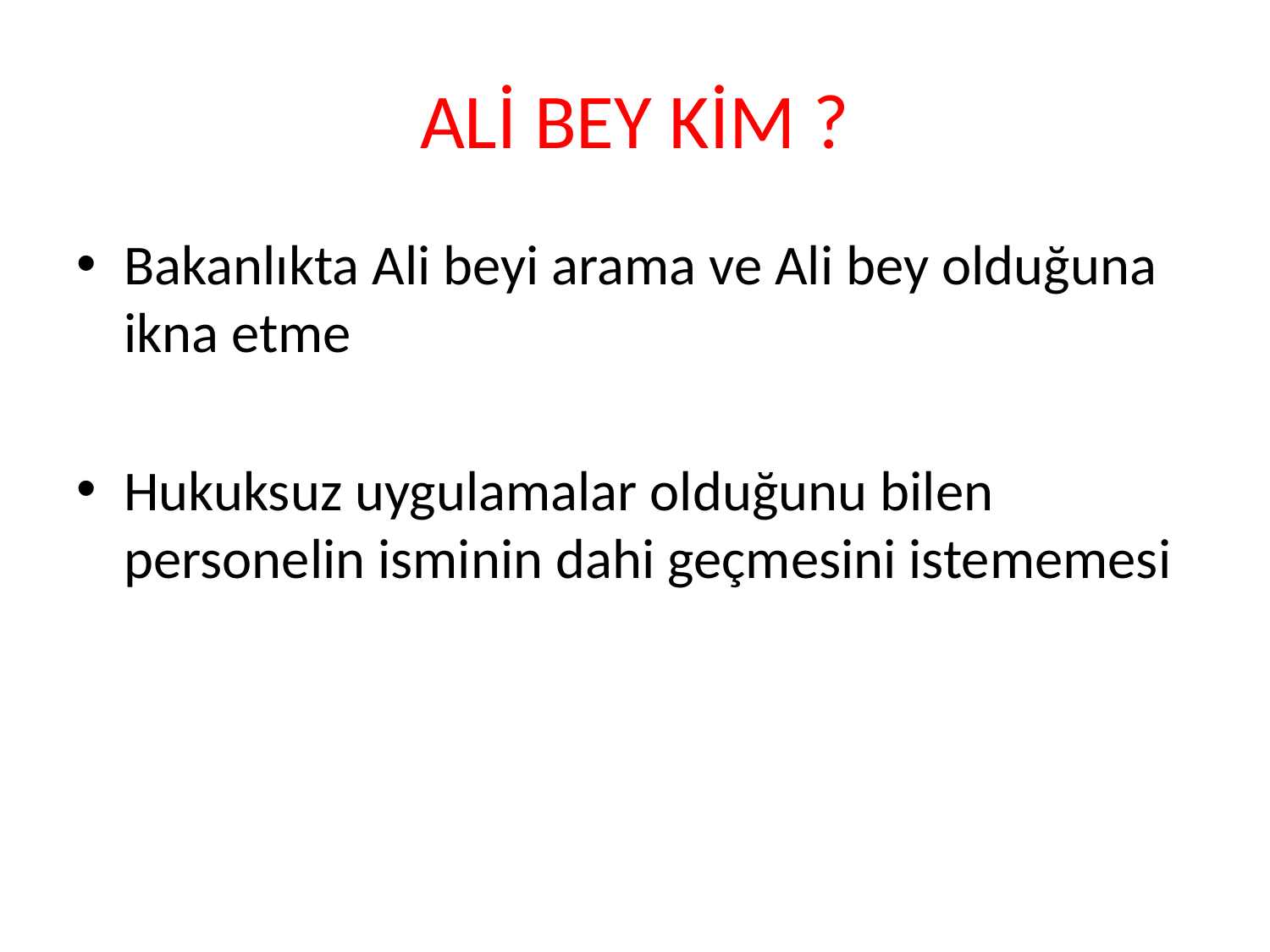

# ALİ BEY KİM ?
Bakanlıkta Ali beyi arama ve Ali bey olduğuna ikna etme

Hukuksuz uygulamalar olduğunu bilen personelin isminin dahi geçmesini istememesi